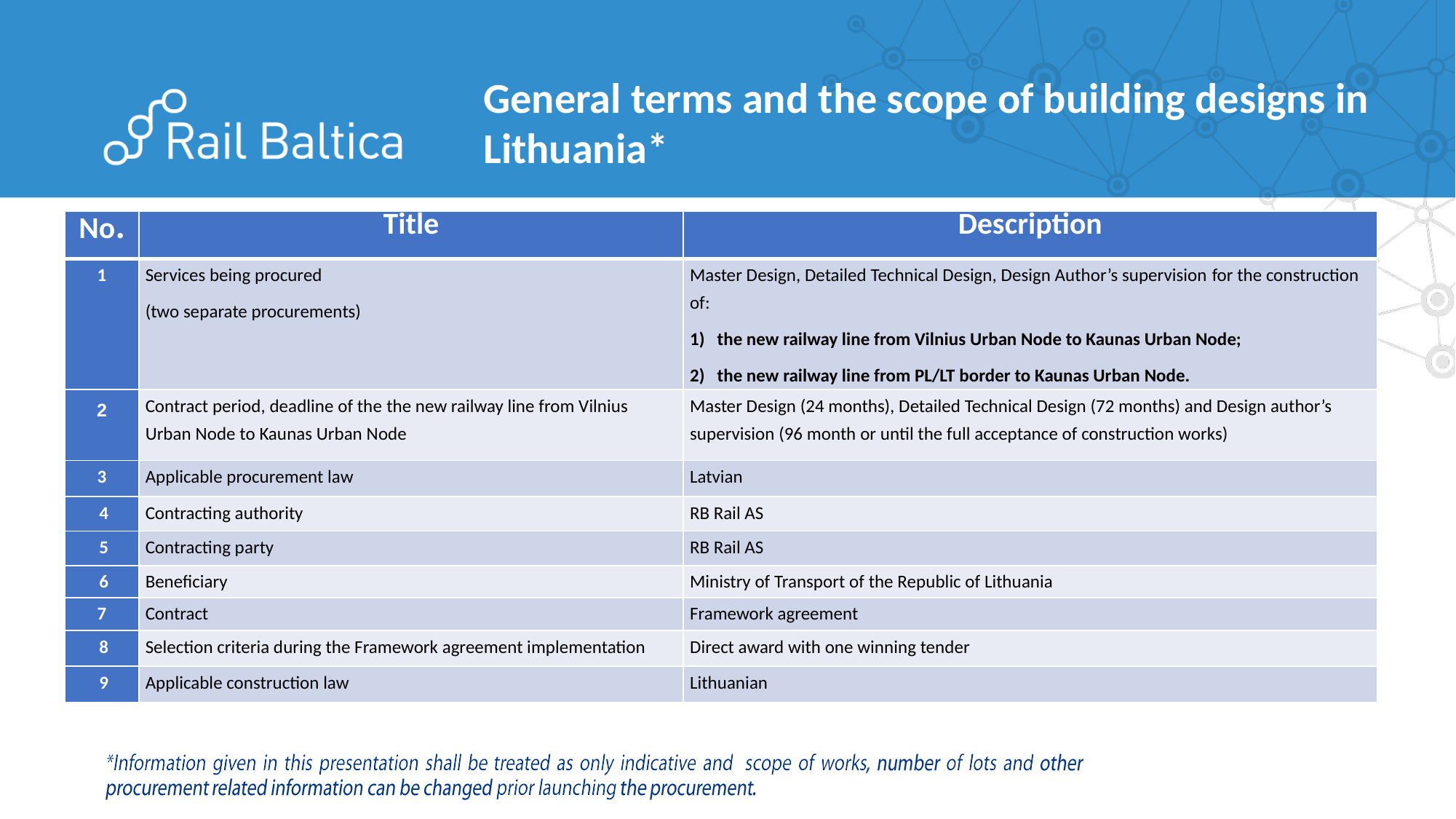

General terms and the scope of building designs in Lithuania*

| No. | Title | Description |
| --- | --- | --- |
| 1 | Services being procured (two separate procurements) | Master Design, Detailed Technical Design, Design Author’s supervision for the construction of: the new railway line from Vilnius Urban Node to Kaunas Urban Node; the new railway line from PL/LT border to Kaunas Urban Node. |
| 2 | Contract period, deadline of the the new railway line from Vilnius Urban Node to Kaunas Urban Node | Master Design (24 months), Detailed Technical Design (72 months) and Design author’s supervision (96 month or until the full acceptance of construction works) |
| 3 | Applicable procurement law | Latvian |
| 4 | Contracting authority | RB Rail AS |
| 5 | Contracting party | RB Rail AS |
| 6 | Beneficiary | Ministry of Transport of the Republic of Lithuania |
| 7 | Contract | Framework agreement |
| 8 | Selection criteria during the Framework agreement implementation | Direct award with one winning tender |
| 9 | Applicable construction law | Lithuanian |